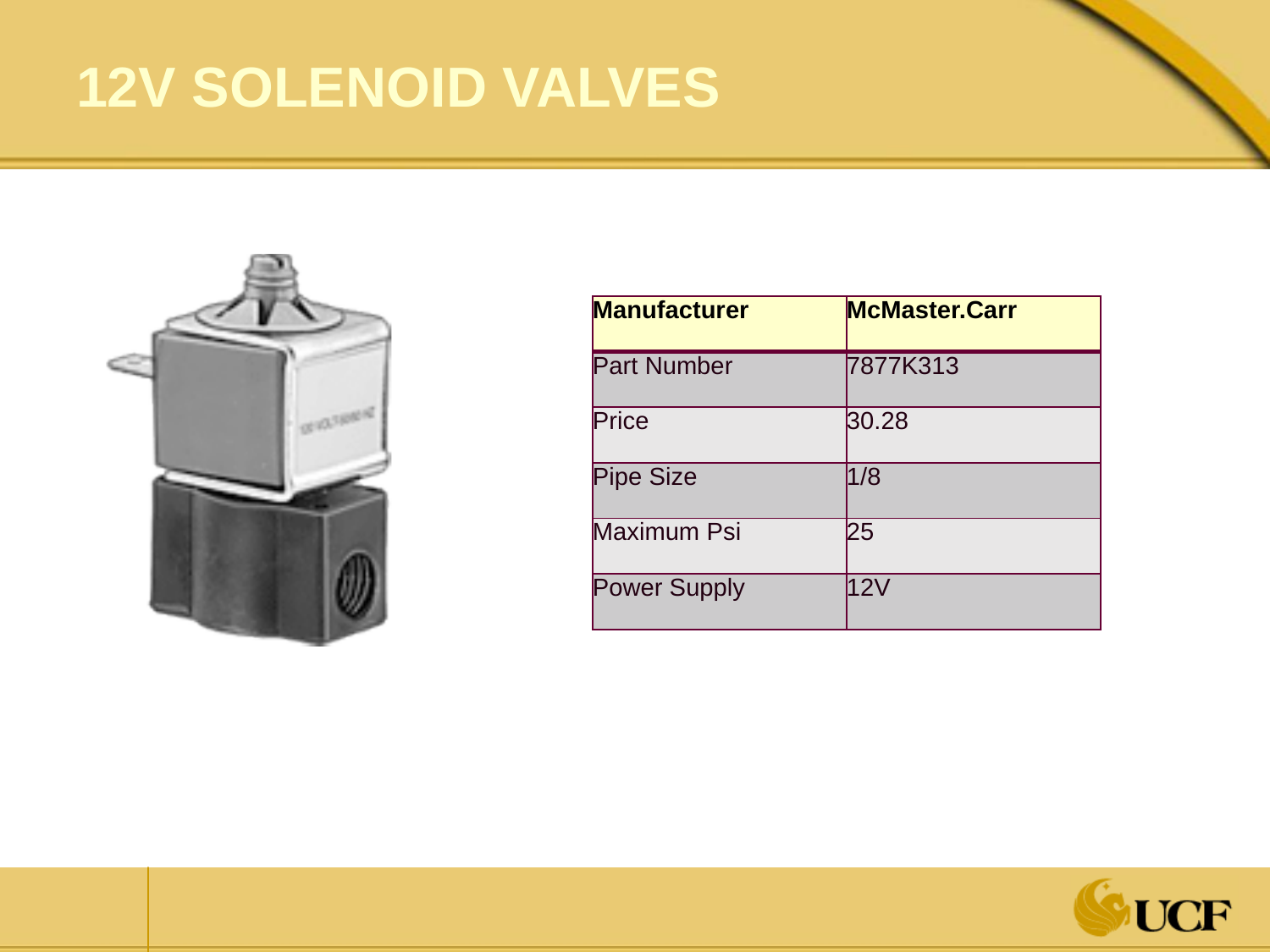

# 12V Solenoid Valves

| Manufacturer | McMaster.Carr |
| --- | --- |
| Part Number | 7877K313 |
| Price | 30.28 |
| Pipe Size | 1/8 |
| Maximum Psi | 25 |
| Power Supply | 12V |